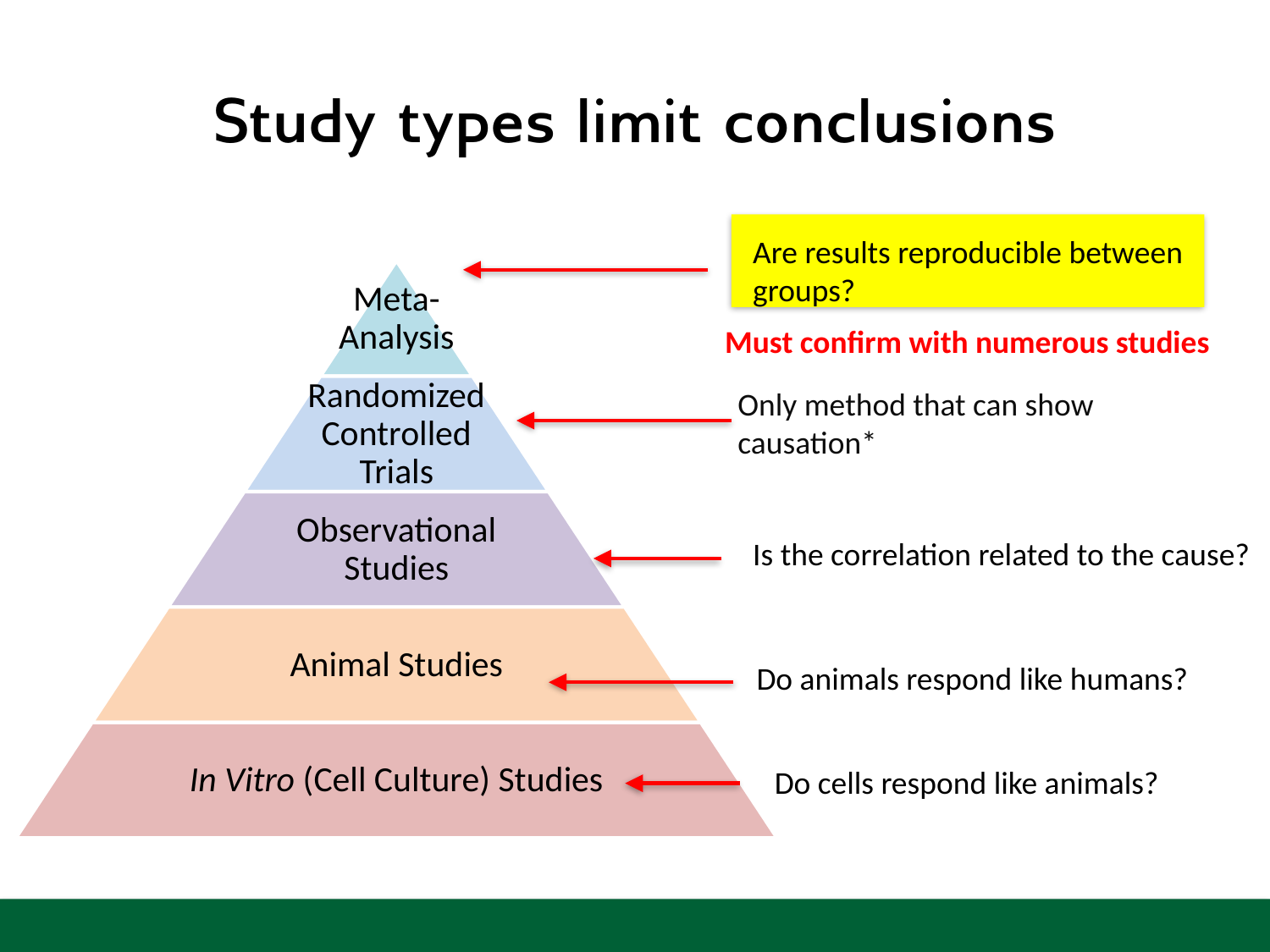

# Study types limit conclusions

Are results reproducible between groups?
Meta-Analysis
Randomized Controlled Trials
Observational Studies
Animal Studies
In Vitro (Cell Culture) Studies
Must confirm with numerous studies
Only method that can show causation*
Is the correlation related to the cause?
Do animals respond like humans?
Do cells respond like animals?